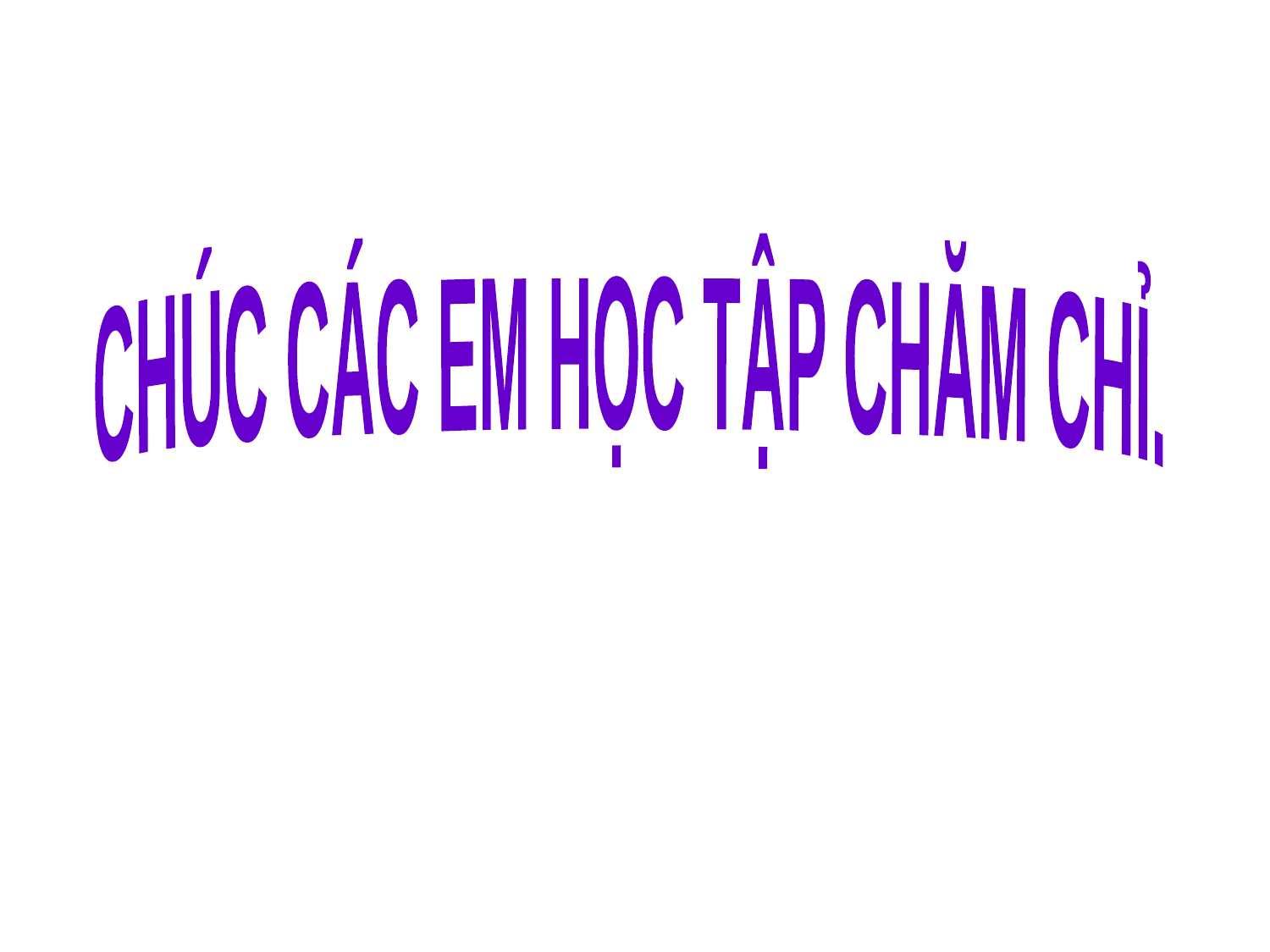

CHÚC CÁC EM HỌC TẬP CHĂM CHỈ.